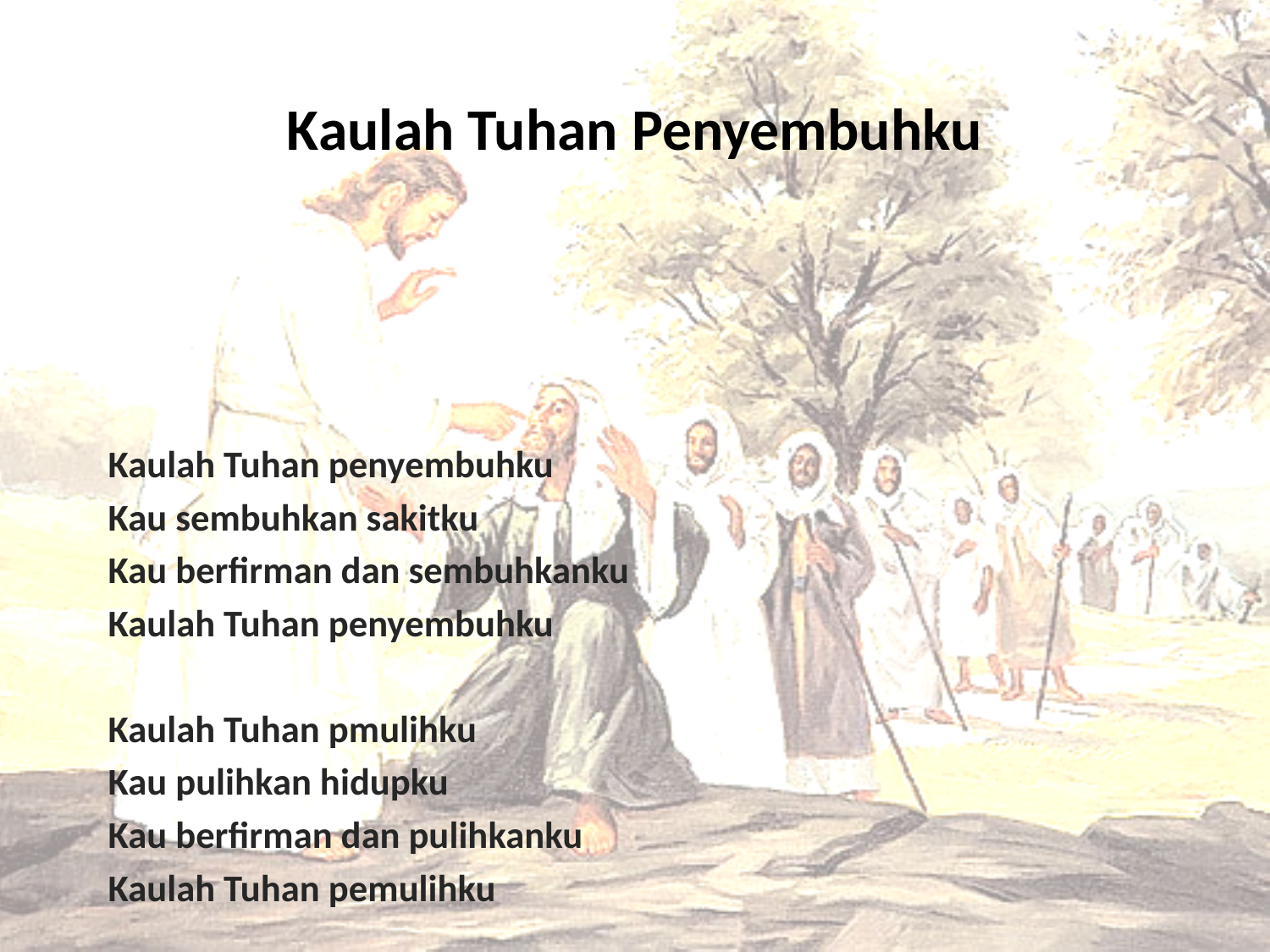

# Kaulah Tuhan Penyembuhku
Kaulah Tuhan penyembuhku
Kau sembuhkan sakitku
Kau berfirman dan sembuhkanku
Kaulah Tuhan penyembuhku

Kaulah Tuhan pmulihku
Kau pulihkan hidupku
Kau berfirman dan pulihkanku
Kaulah Tuhan pemulihku